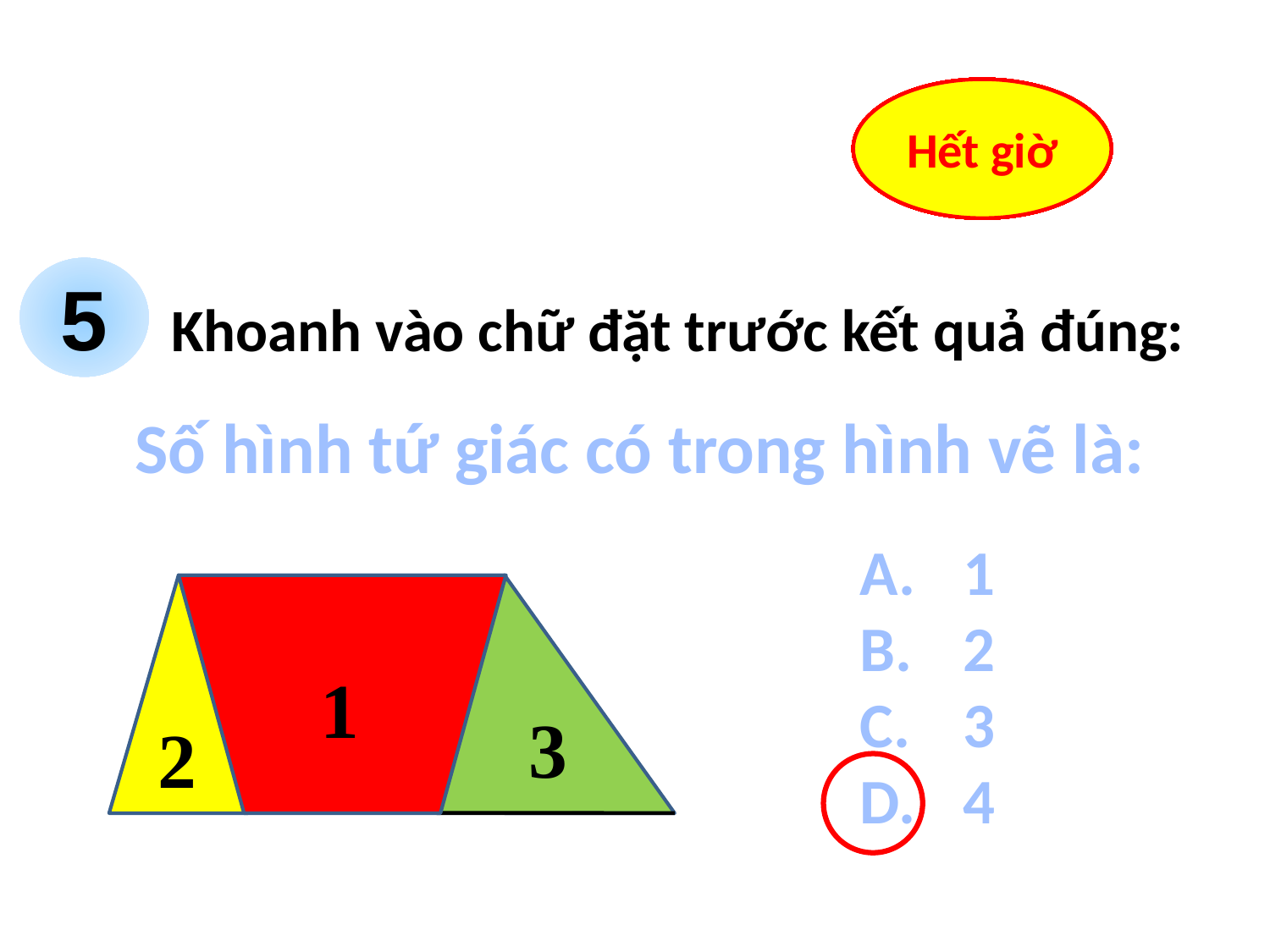

30
29
28
27
26
25
24
23
22
21
20
19
18
17
16
15
14
13
12
11
10
9
8
7
6
5
4
3
2
1
Hết giờ
5
Khoanh vào chữ đặt trước kết quả đúng:
Số hình tứ giác có trong hình vẽ là:
1
2
3
4

2

1

3